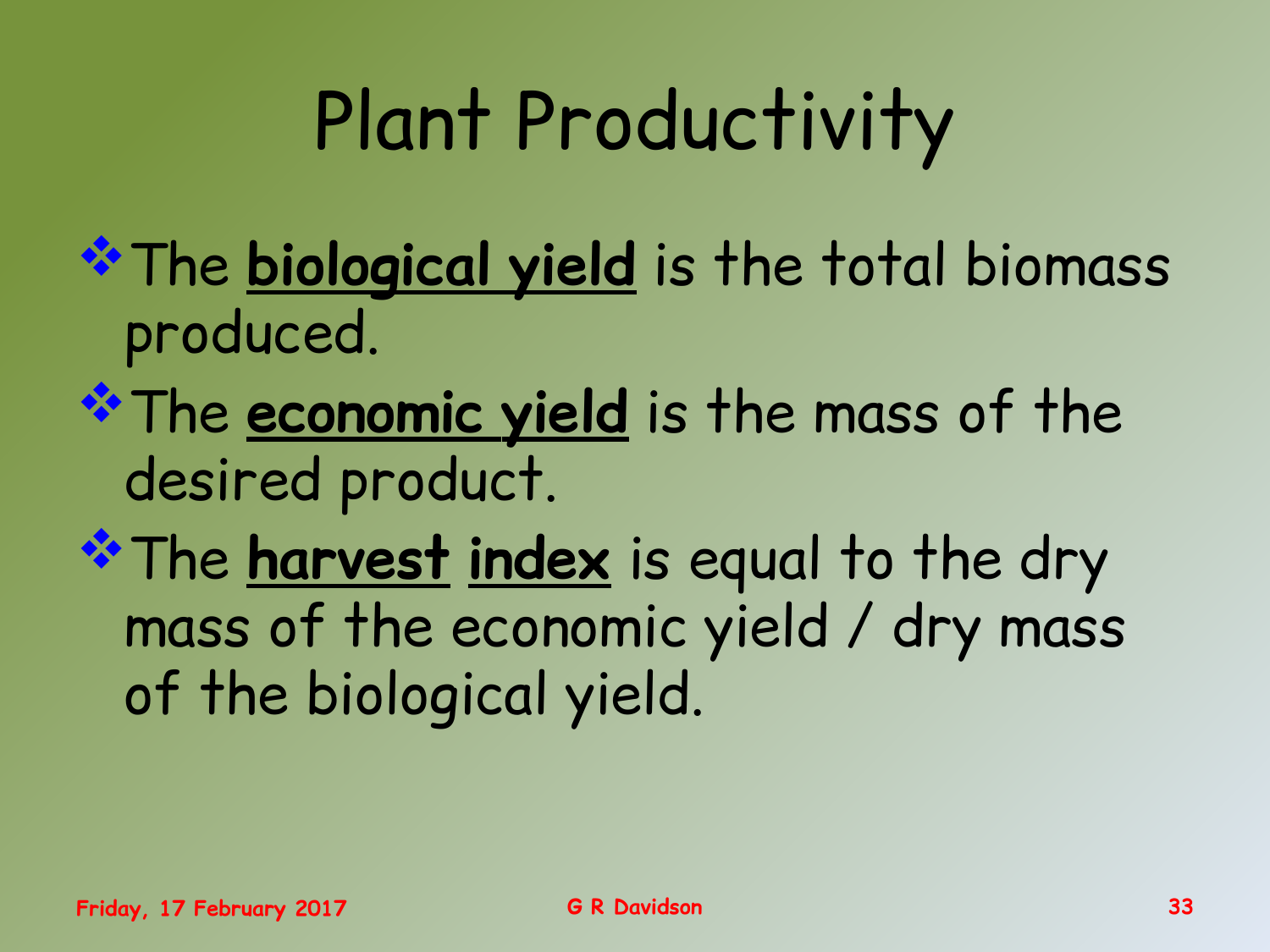

# Plant Productivity
The biological yield is the total biomass produced.
The economic yield is the mass of the desired product.
The harvest index is equal to the dry mass of the economic yield / dry mass of the biological yield.

Friday, 17 February 2017
G R Davidson
33